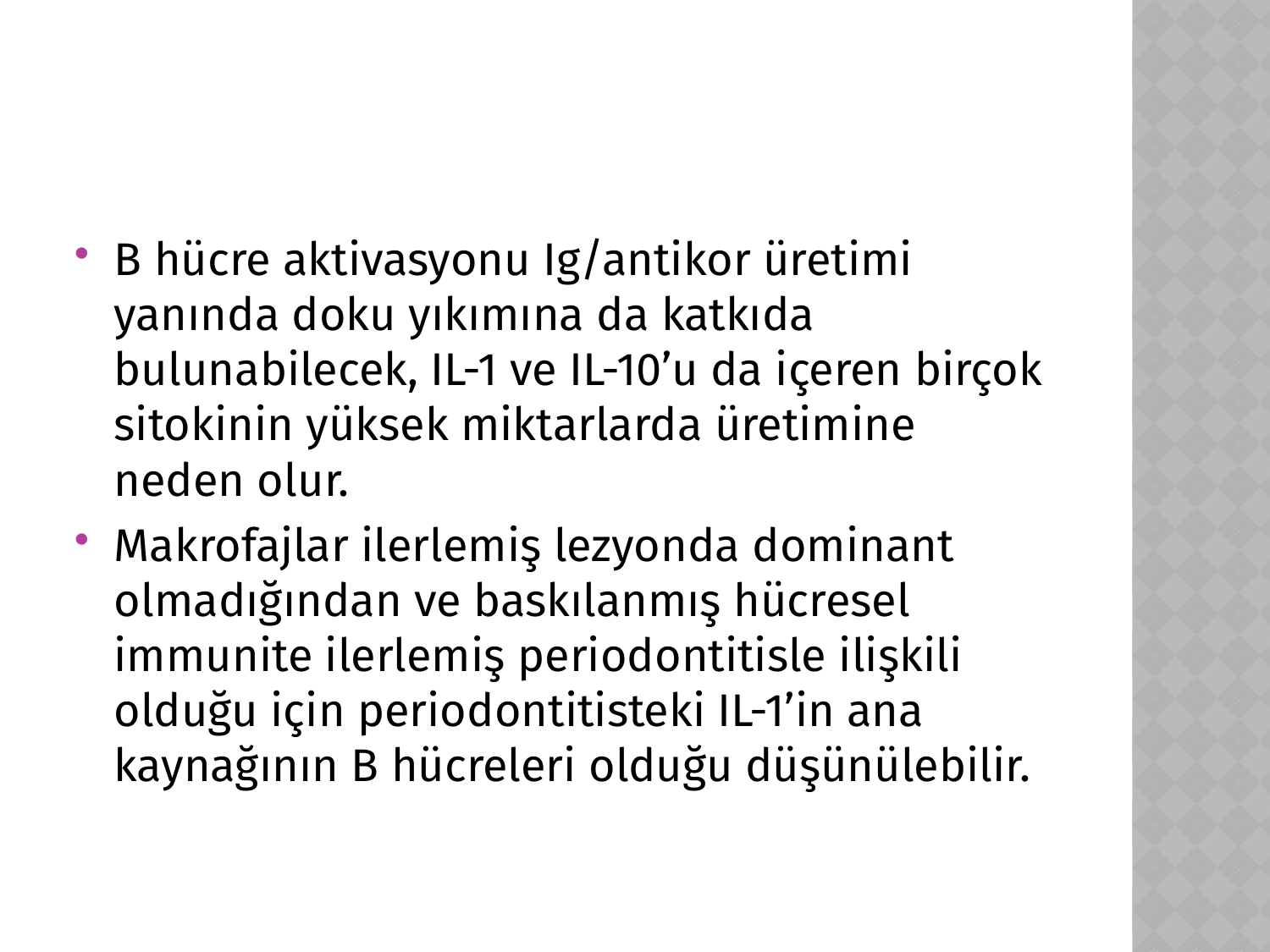

#
B hücre aktivasyonu Ig/antikor üretimi yanında doku yıkımına da katkıda bulunabilecek, IL-1 ve IL-10’u da içeren birçok sitokinin yüksek miktarlarda üretimine neden olur.
Makrofajlar ilerlemiş lezyonda dominant olmadığından ve baskılanmış hücresel immunite ilerlemiş periodontitisle ilişkili olduğu için periodontitisteki IL-1’in ana kaynağının B hücreleri olduğu düşünülebilir.